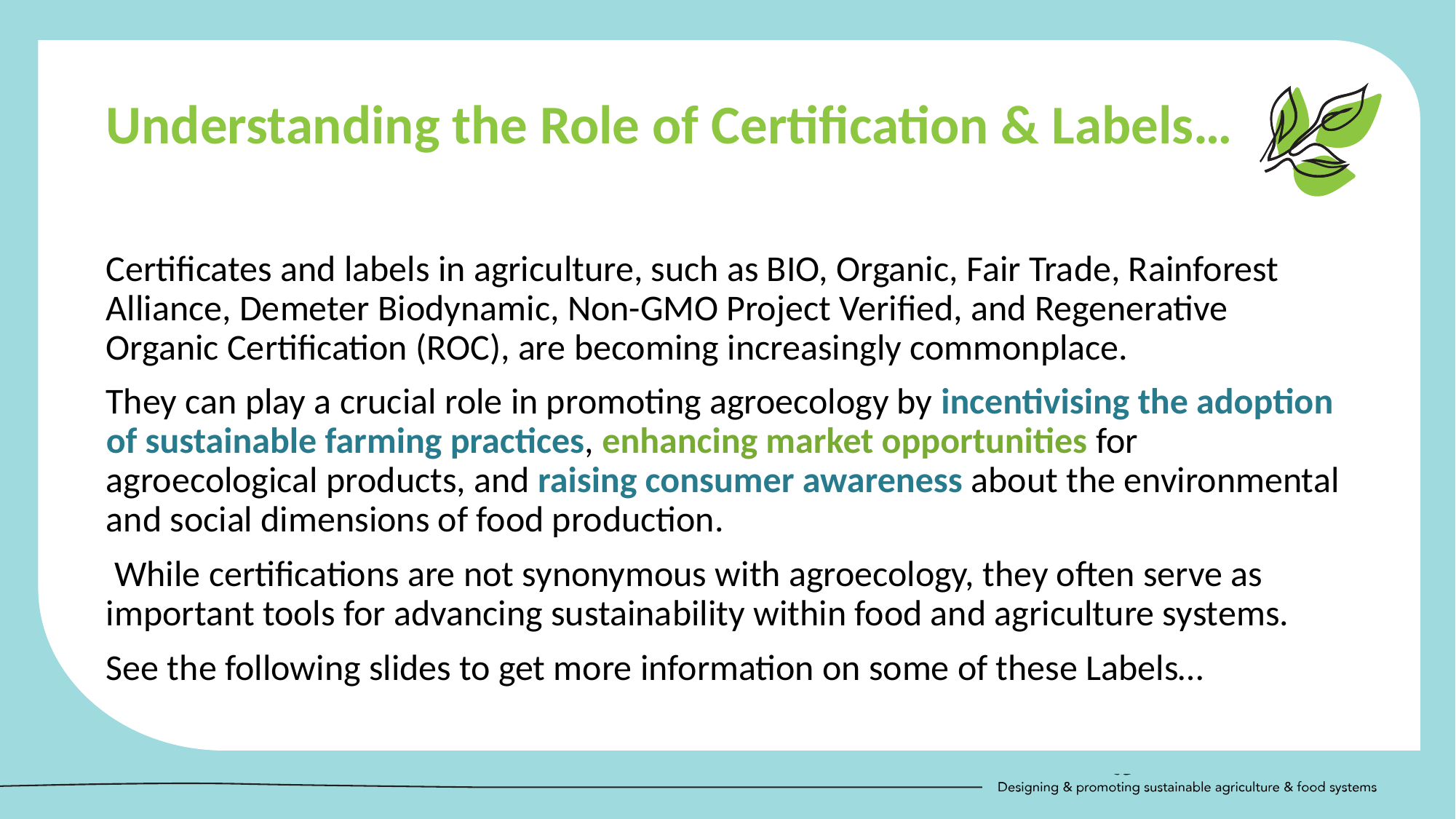

Understanding the Role of Certification & Labels…
Certificates and labels in agriculture, such as BIO, Organic, Fair Trade, Rainforest Alliance, Demeter Biodynamic, Non-GMO Project Verified, and Regenerative Organic Certification (ROC), are becoming increasingly commonplace.
They can play a crucial role in promoting agroecology by incentivising the adoption of sustainable farming practices, enhancing market opportunities for agroecological products, and raising consumer awareness about the environmental and social dimensions of food production.
 While certifications are not synonymous with agroecology, they often serve as important tools for advancing sustainability within food and agriculture systems.
See the following slides to get more information on some of these Labels…